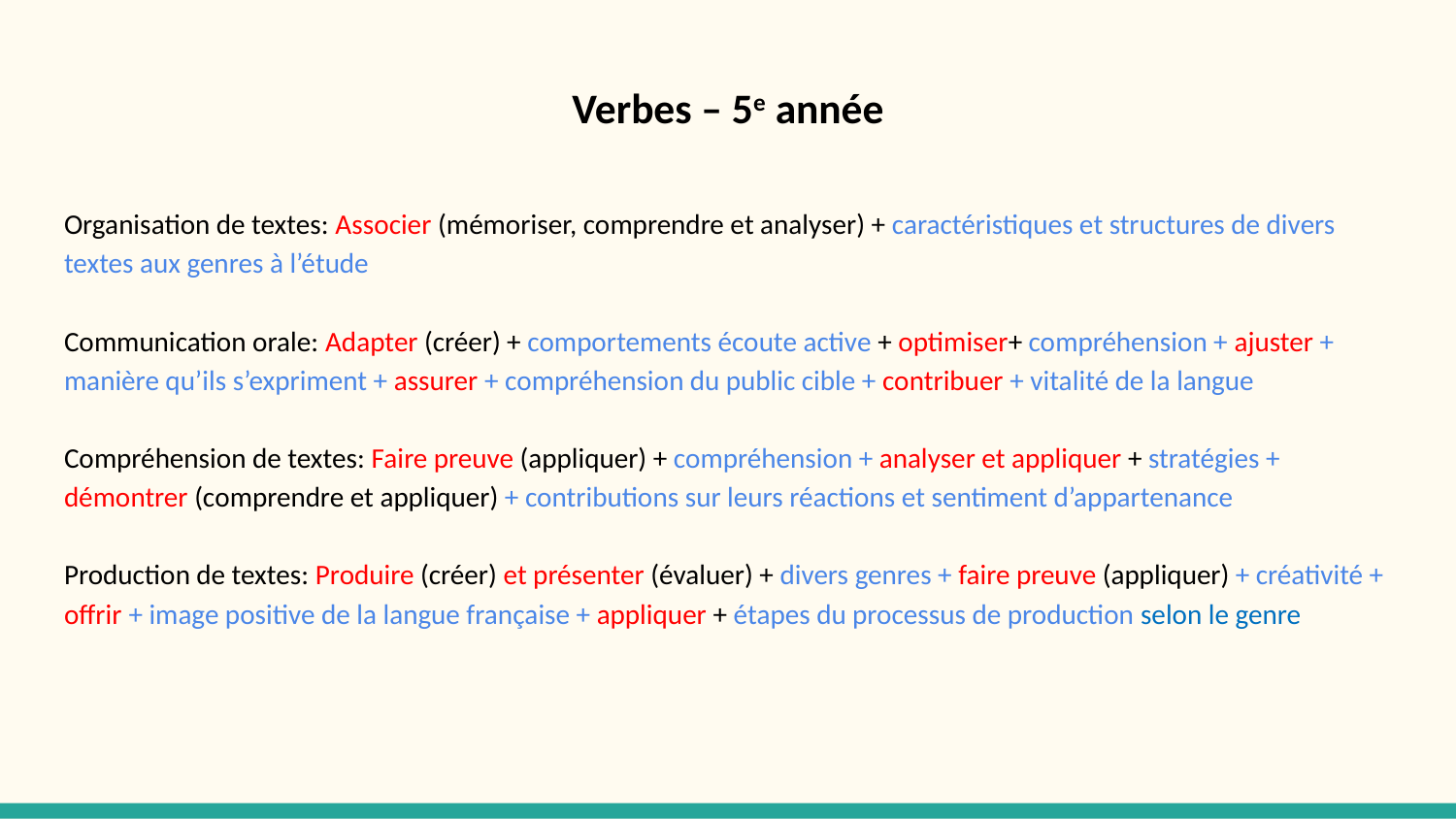

# Verbes – 5e année

Organisation de textes: Associer (mémoriser, comprendre et analyser) + caractéristiques et structures de divers textes aux genres à l’étude

Communication orale: Adapter (créer) + comportements écoute active + optimiser+ compréhension + ajuster + manière qu’ils s’expriment + assurer + compréhension du public cible + contribuer + vitalité de la langue

Compréhension de textes: Faire preuve (appliquer) + compréhension + analyser et appliquer + stratégies + démontrer (comprendre et appliquer) + contributions sur leurs réactions et sentiment d’appartenance

Production de textes: Produire (créer) et présenter (évaluer) + divers genres + faire preuve (appliquer) + créativité + offrir + image positive de la langue française + appliquer + étapes du processus de production selon le genre